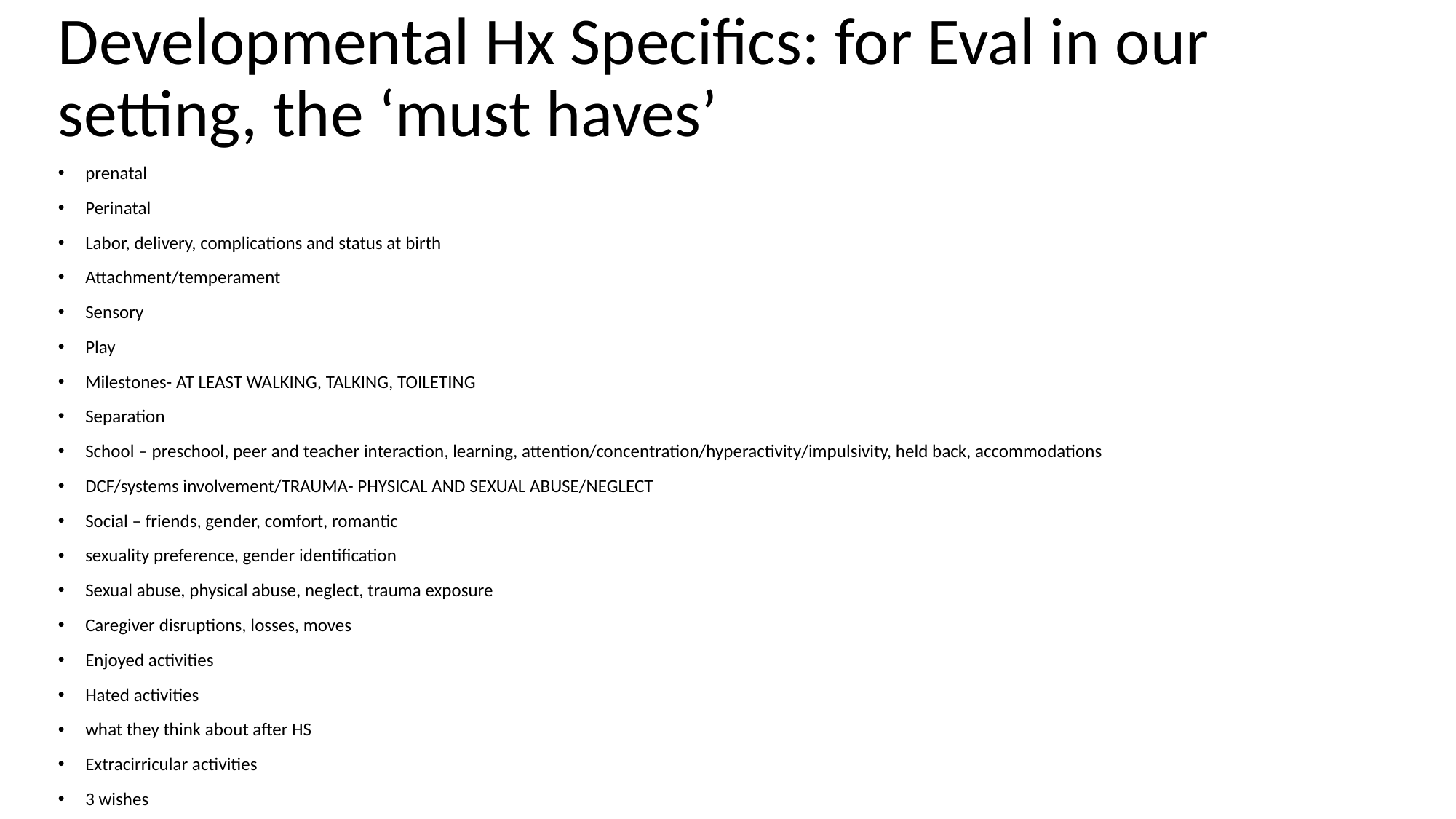

# Developmental Hx Specifics: for Eval in our setting, the ‘must haves’
prenatal
Perinatal
Labor, delivery, complications and status at birth
Attachment/temperament
Sensory
Play
Milestones- AT LEAST WALKING, TALKING, TOILETING
Separation
School – preschool, peer and teacher interaction, learning, attention/concentration/hyperactivity/impulsivity, held back, accommodations
DCF/systems involvement/TRAUMA- PHYSICAL AND SEXUAL ABUSE/NEGLECT
Social – friends, gender, comfort, romantic
sexuality preference, gender identification
Sexual abuse, physical abuse, neglect, trauma exposure
Caregiver disruptions, losses, moves
Enjoyed activities
Hated activities
what they think about after HS
Extracirricular activities
3 wishes